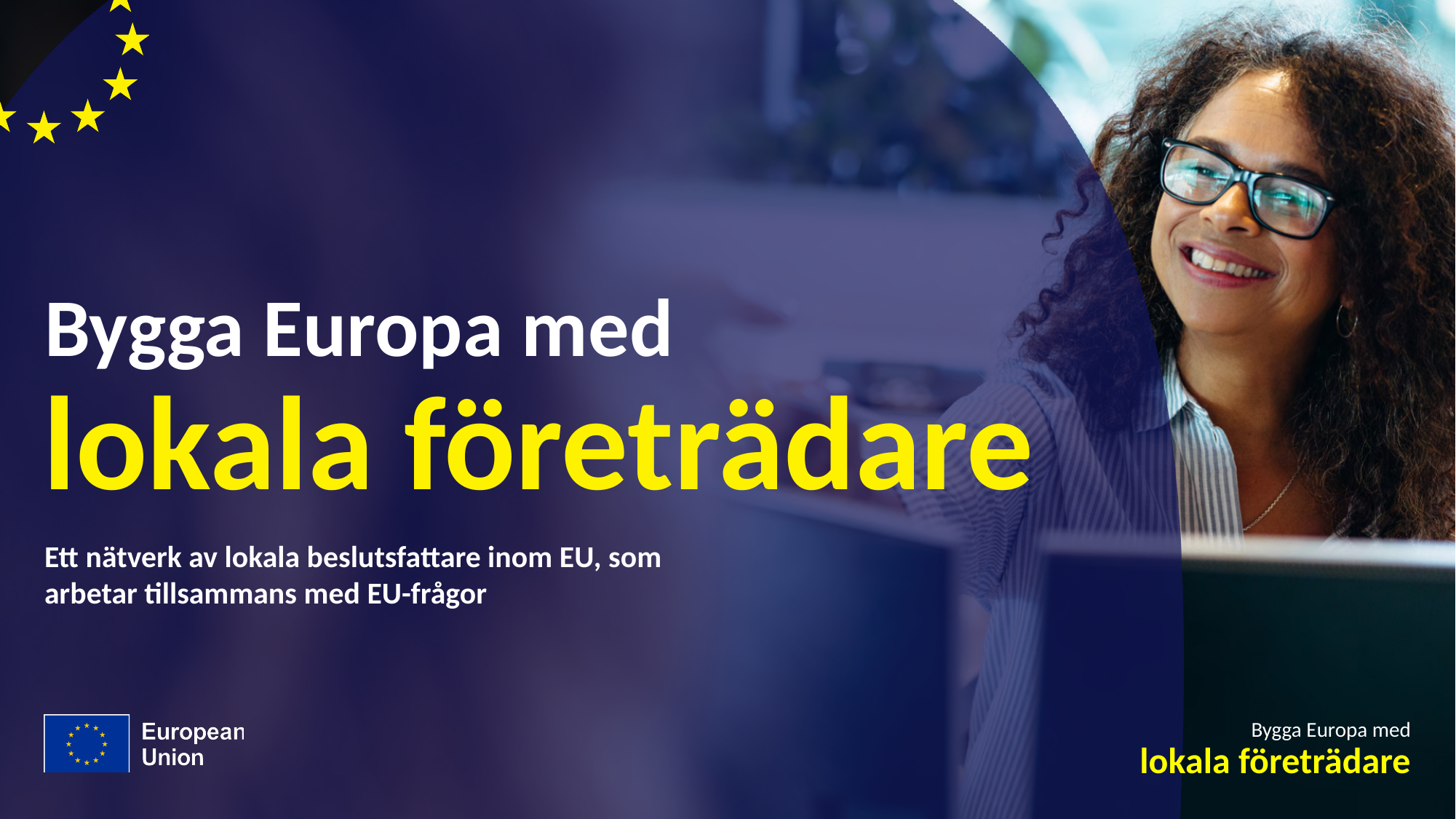

# Bygga Europa med
lokala företrädare
Ett nätverk av lokala beslutsfattare inom EU, som
arbetar tillsammans med EU-frågor
Bygga Europa med
lokala företrädare